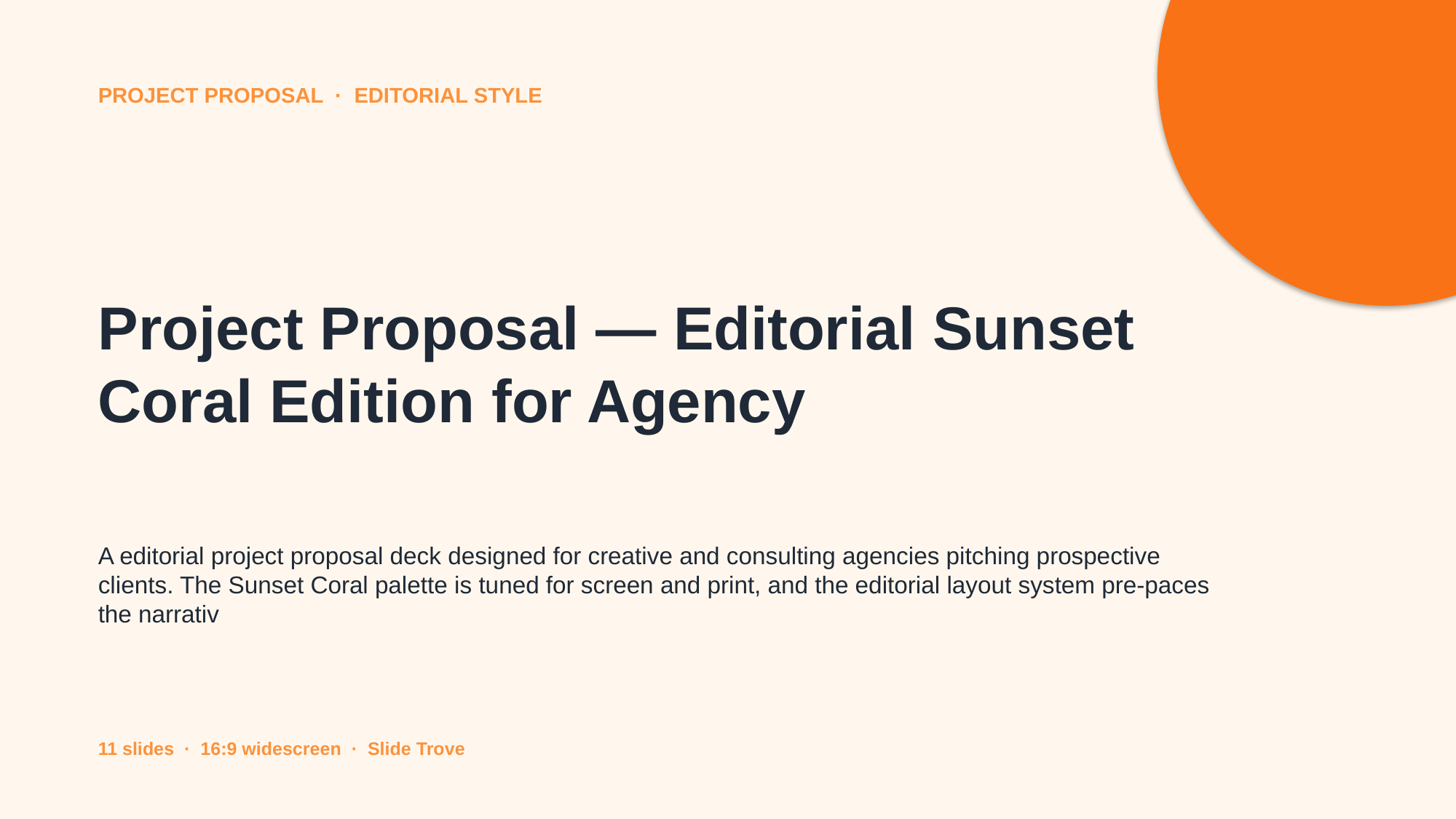

PROJECT PROPOSAL  ·  EDITORIAL STYLE
Project Proposal — Editorial Sunset Coral Edition for Agency
A editorial project proposal deck designed for creative and consulting agencies pitching prospective clients. The Sunset Coral palette is tuned for screen and print, and the editorial layout system pre-paces the narrativ
11 slides  ·  16:9 widescreen  ·  Slide Trove